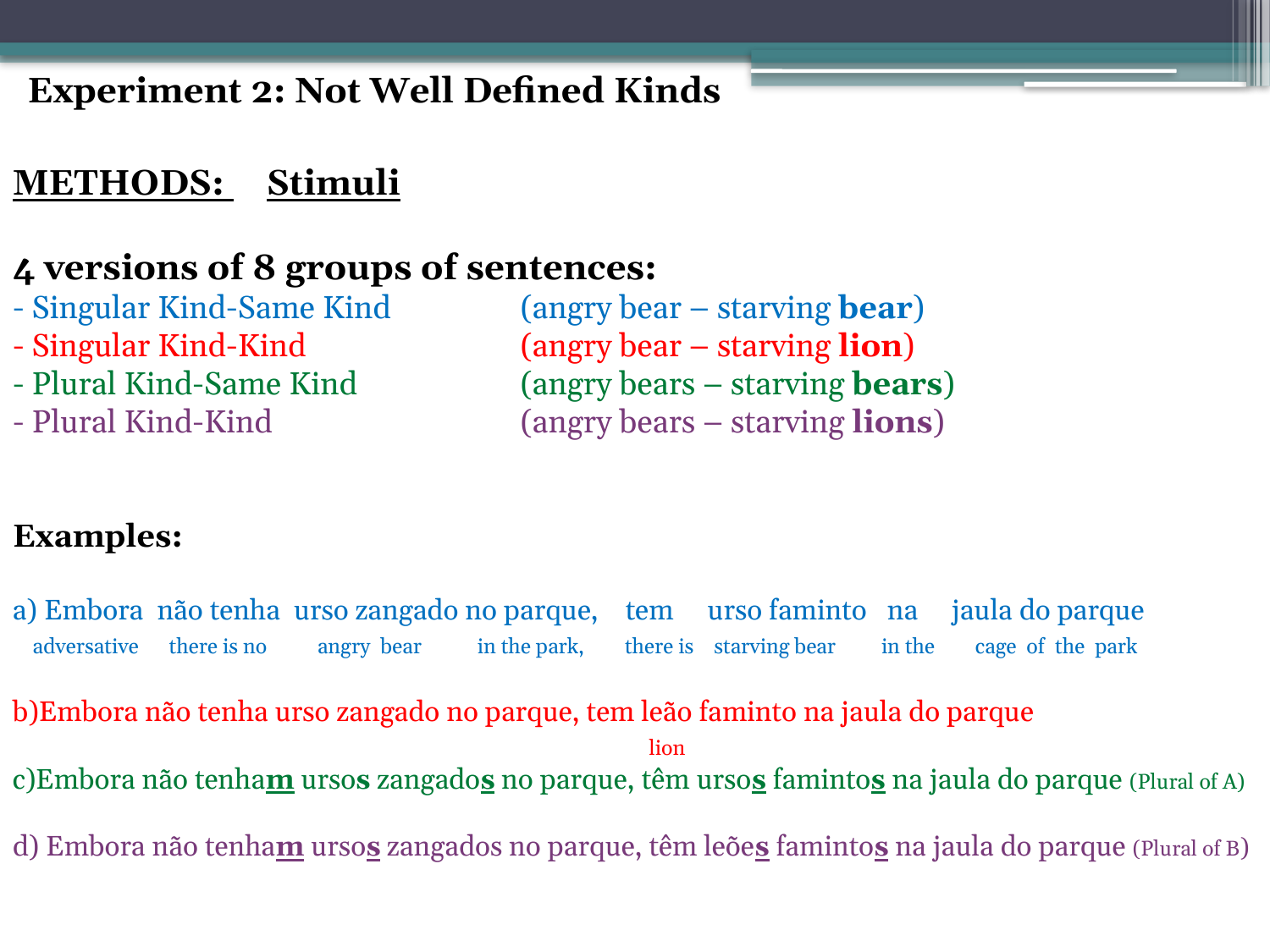

Experiment 2: Not Well Defined Kinds
METHODS: 	Stimuli
4 versions of 8 groups of sentences:
- Singular Kind-Same Kind		(angry bear – starving bear)
- Singular Kind-Kind		(angry bear – starving lion)
- Plural Kind-Same Kind		(angry bears – starving bears)
- Plural Kind-Kind		(angry bears – starving lions)

Examples:

a) Embora  não tenha  urso zangado no parque,    tem     urso faminto   na     jaula do parque
   adversative      there is no          angry  bear           in the park,        there is    starving bear         in the        cage  of  the  park

b)Embora não tenha urso zangado no parque, tem leão faminto na jaula do parque
				                   lion
c)Embora não tenham ursos zangados no parque, têm ursos famintos na jaula do parque (Plural of A)

d) Embora não tenham ursos zangados no parque, têm leões famintos na jaula do parque (Plural of B)